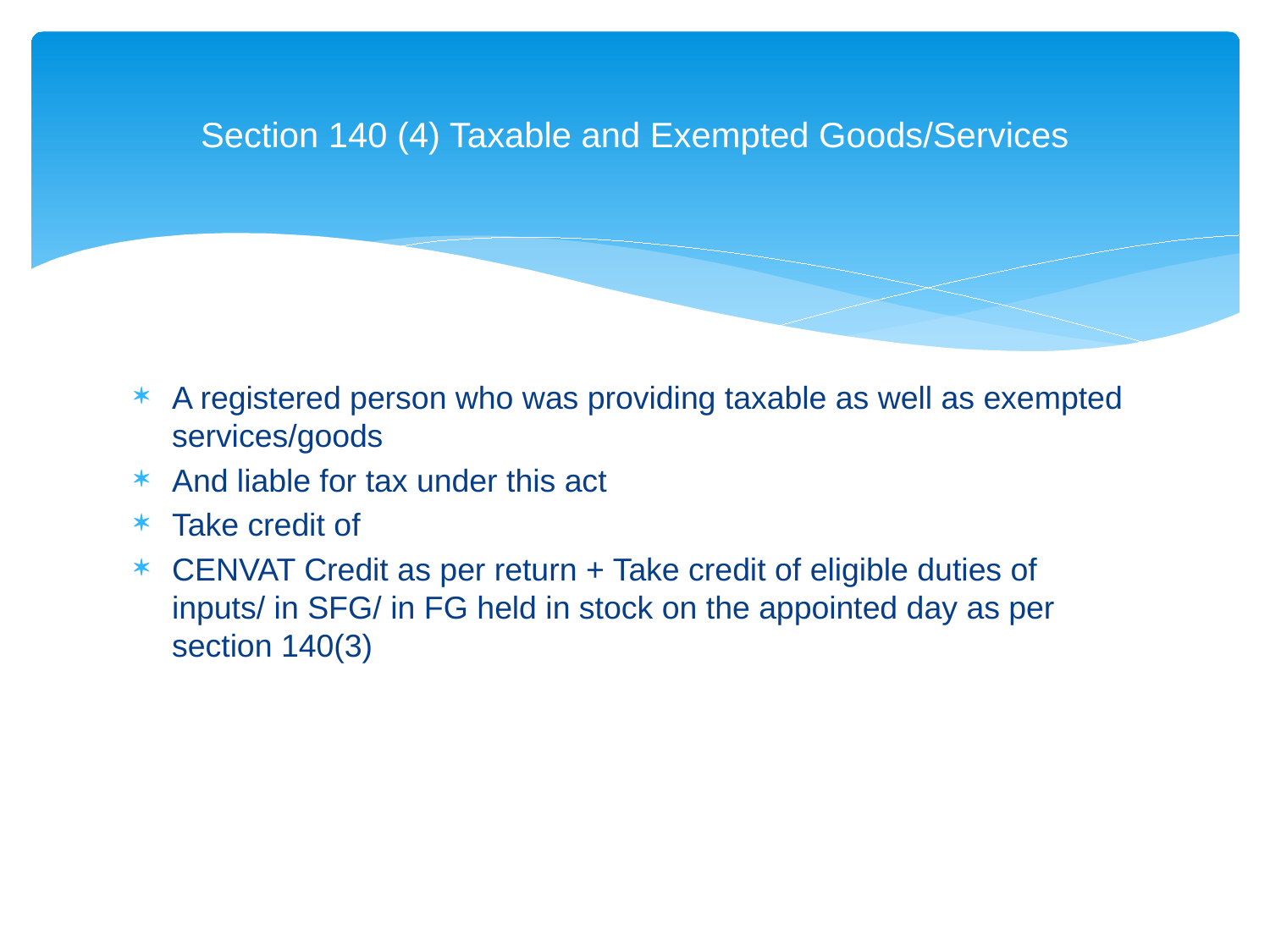

# Section 140 (4) Taxable and Exempted Goods/Services
A registered person who was providing taxable as well as exempted services/goods
And liable for tax under this act
Take credit of
CENVAT Credit as per return + Take credit of eligible duties of inputs/ in SFG/ in FG held in stock on the appointed day as per section 140(3)